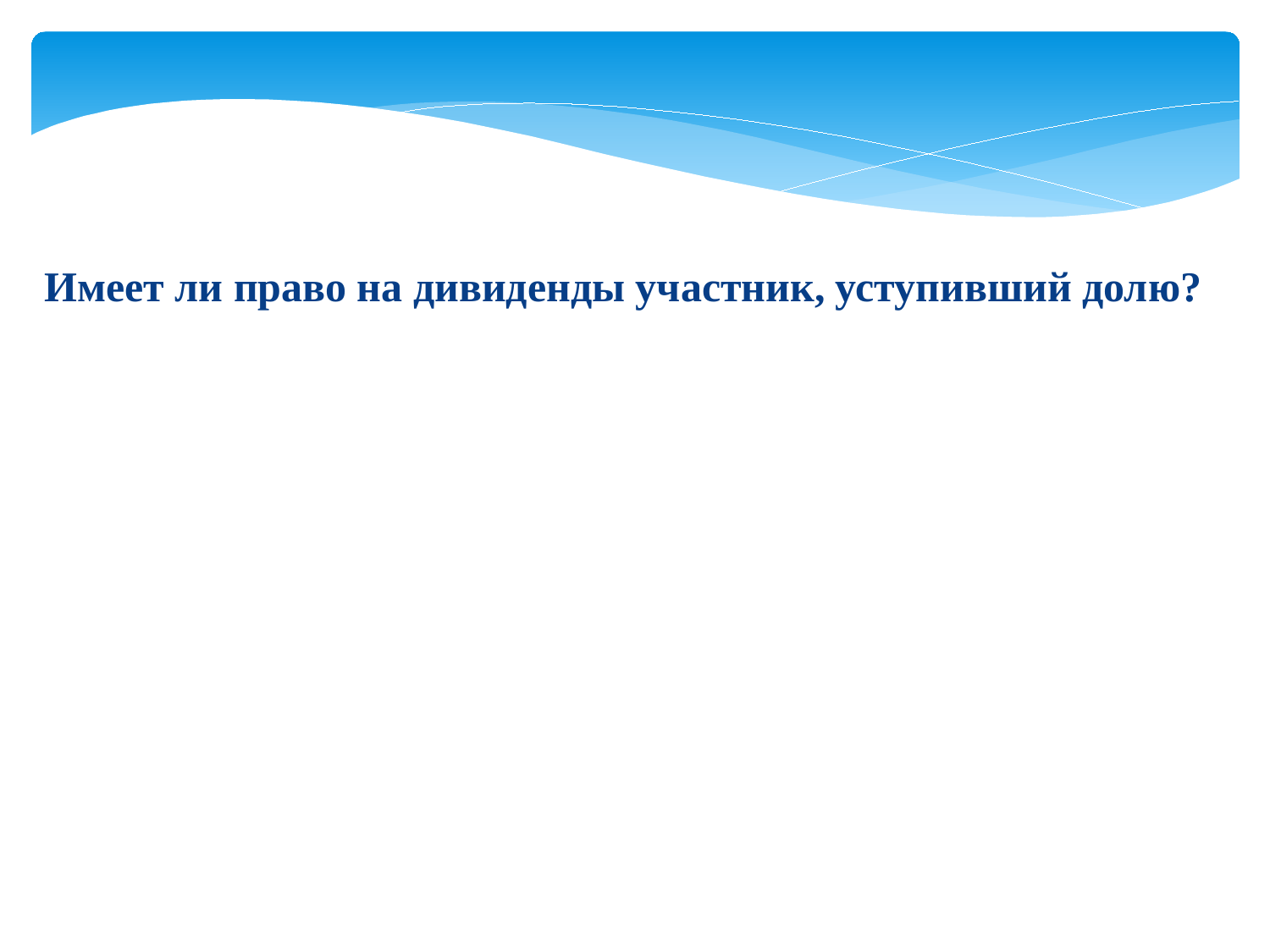

Имеет ли право на дивиденды участник, уступивший долю?